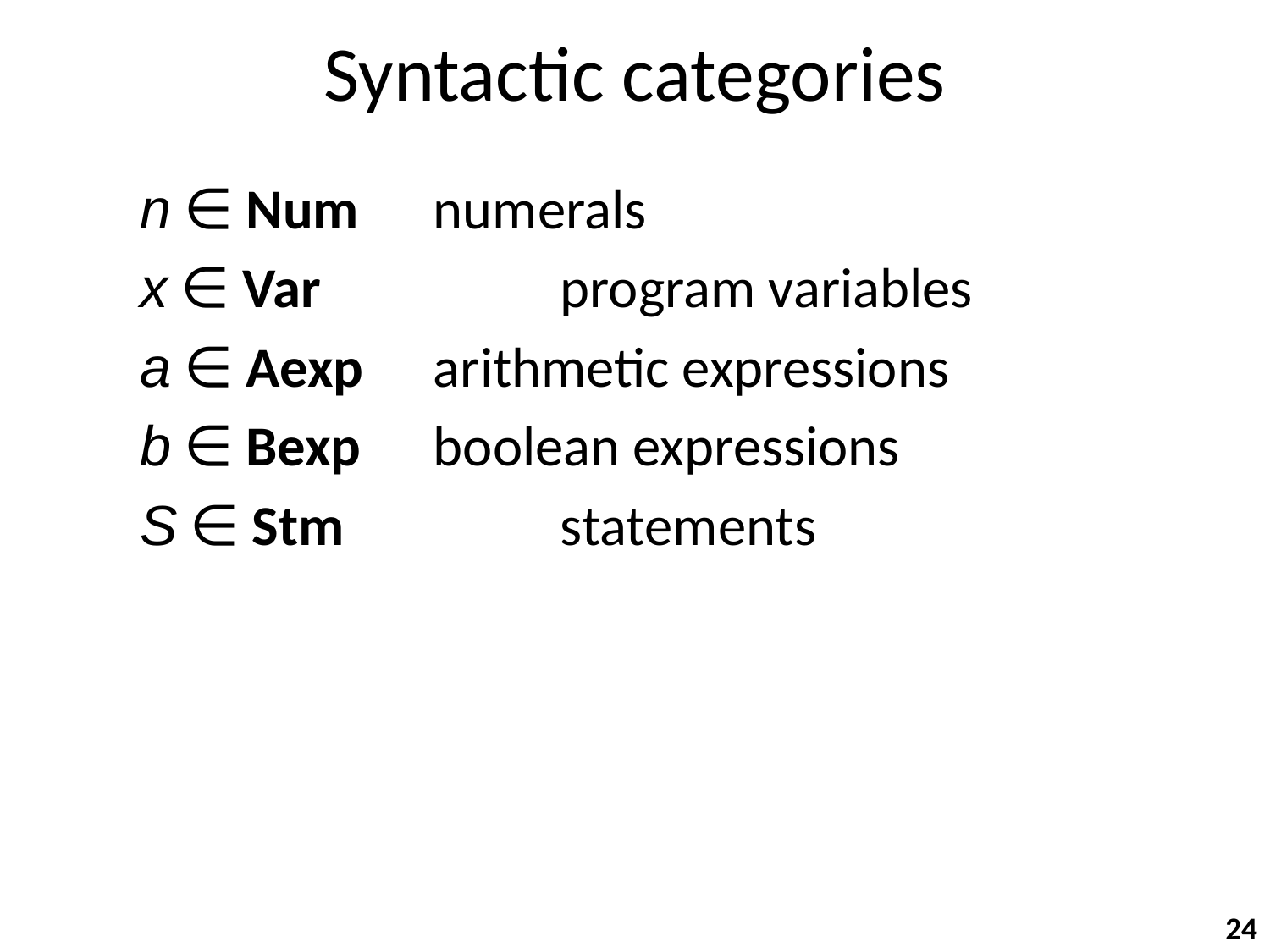

# Syntactic categories
n ∈ Num	numerals
x ∈ Var		program variables
a ∈ Aexp	arithmetic expressions
b ∈ Bexp	boolean expressions
S ∈ Stm		statements
24